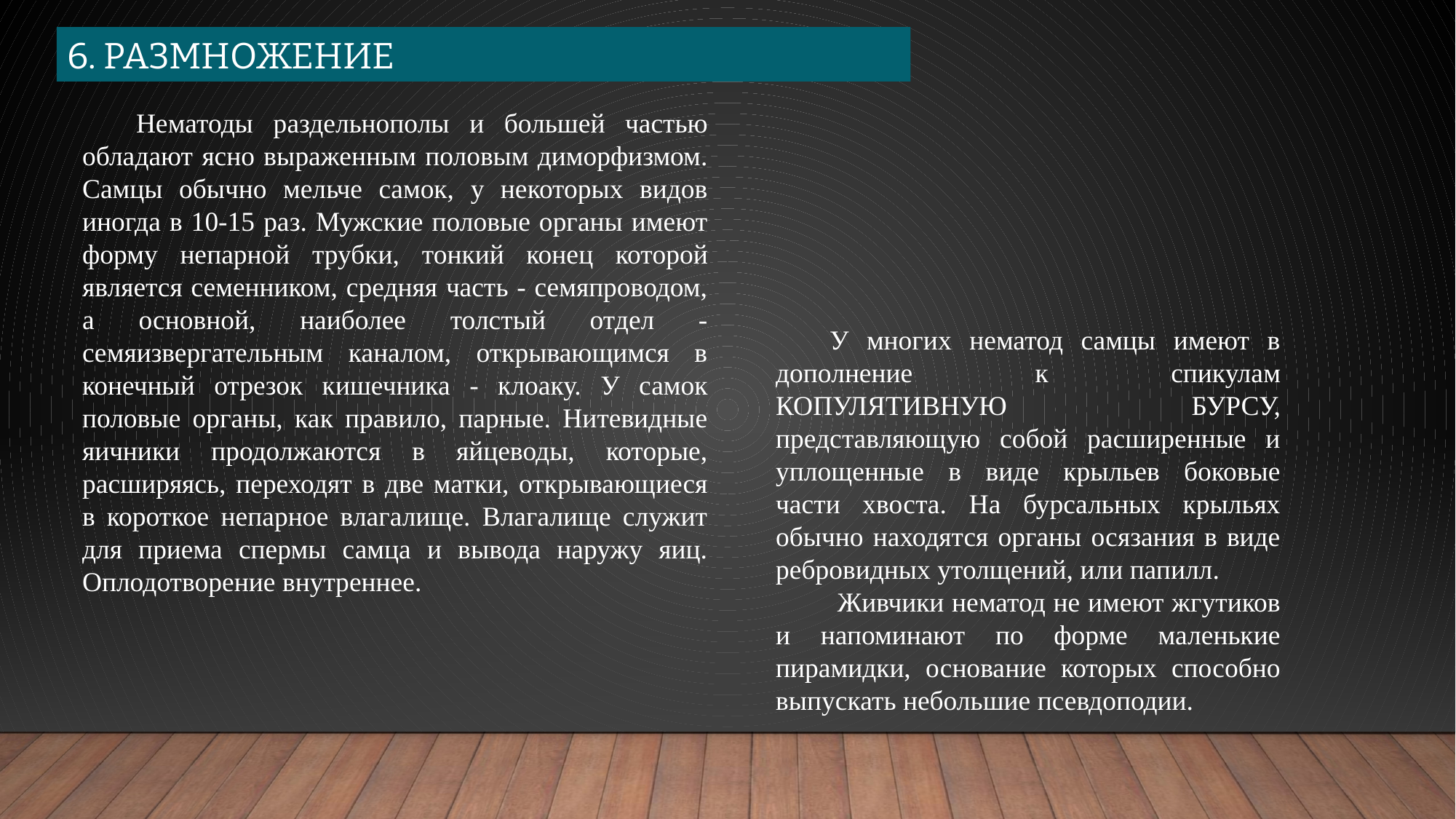

6. РАЗМНОЖЕНИЕ
Нематоды раздельнополы и большей частью обладают ясно выраженным половым диморфизмом. Самцы обычно мельче самок, у некоторых видов иногда в 10-15 раз. Мужские половые органы имеют форму непарной трубки, тонкий конец которой является семенником, средняя часть - семяпроводом, а основной, наиболее толстый отдел - семяизвергательным каналом, открывающимся в конечный отрезок кишечника - клоаку. У самок половые органы, как правило, парные. Нитевидные яичники продолжаются в яйцеводы, которые, расширяясь, переходят в две матки, открывающиеся в короткое непарное влагалище. Влагалище служит для приема спермы самца и вывода наружу яиц. Оплодотворение внутреннее.
У многих нематод самцы имеют в дополнение к спикулам КОПУЛЯТИВНУЮ БУРСУ, представляющую собой расширенные и уплощенные в виде крыльев боковые части хвоста. На бурсальных крыльях обычно находятся органы осязания в виде ребровидных утолщений, или папилл.
 Живчики нематод не имеют жгутиков и напоминают по форме маленькие пирамидки, основание которых способно выпускать небольшие псевдоподии.